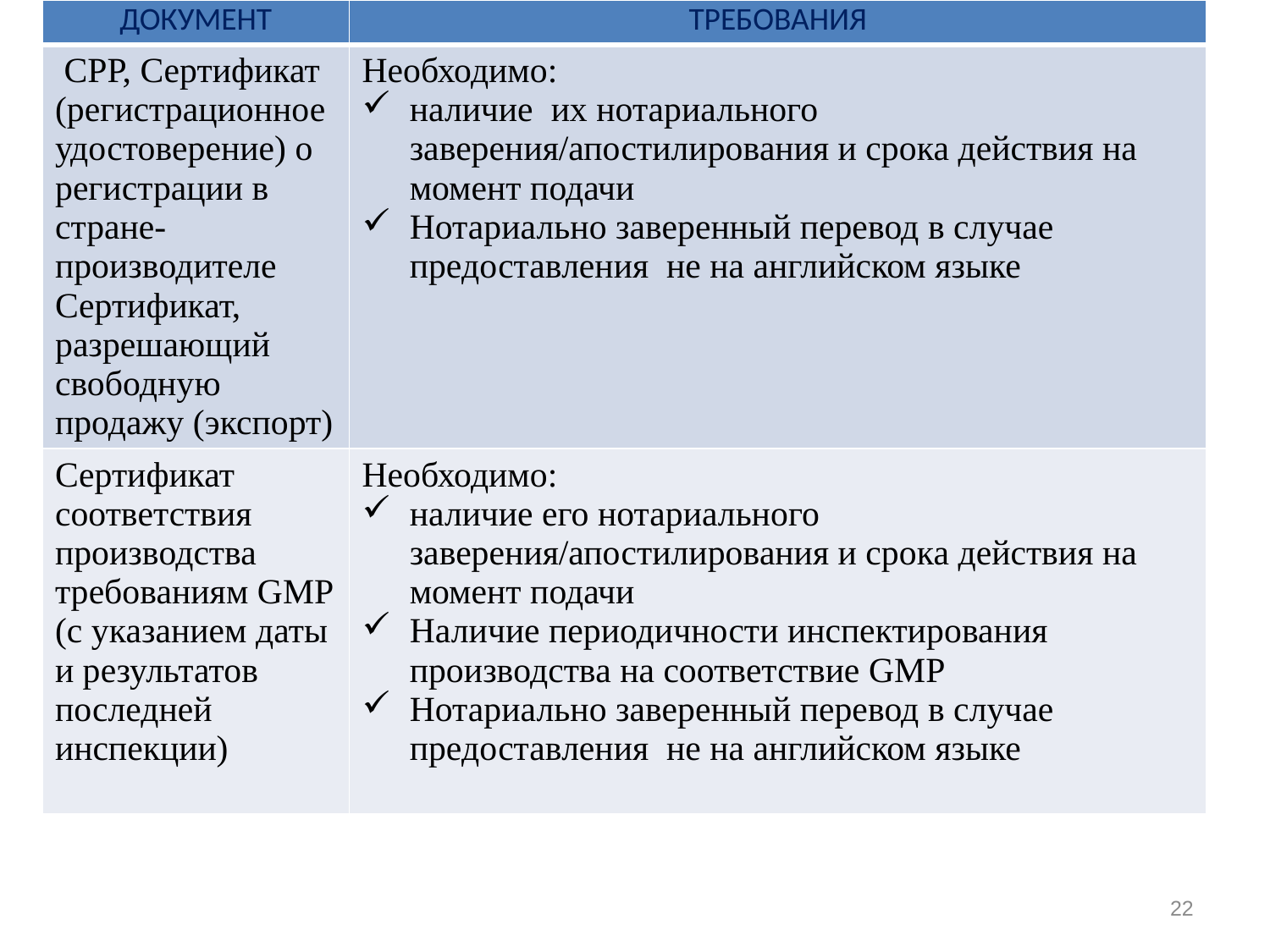

| ДОКУМЕНТ | ТРЕБОВАНИЯ |
| --- | --- |
| СРР, Сертификат (регистрационное удостоверение) о регистрации в стране-производителе Сертификат, разрешающий свободную продажу (экспорт) | Необходимо: наличие их нотариального заверения/апостилирования и срока действия на момент подачи Нотариально заверенный перевод в случае предоставления не на английском языке |
| Сертификат соответствия производства требованиям GMP (c указанием даты и результатов последней инспекции) | Необходимо: наличие его нотариального заверения/апостилирования и срока действия на момент подачи Наличие периодичности инспектирования производства на соответствие GMP Нотариально заверенный перевод в случае предоставления не на английском языке |
22